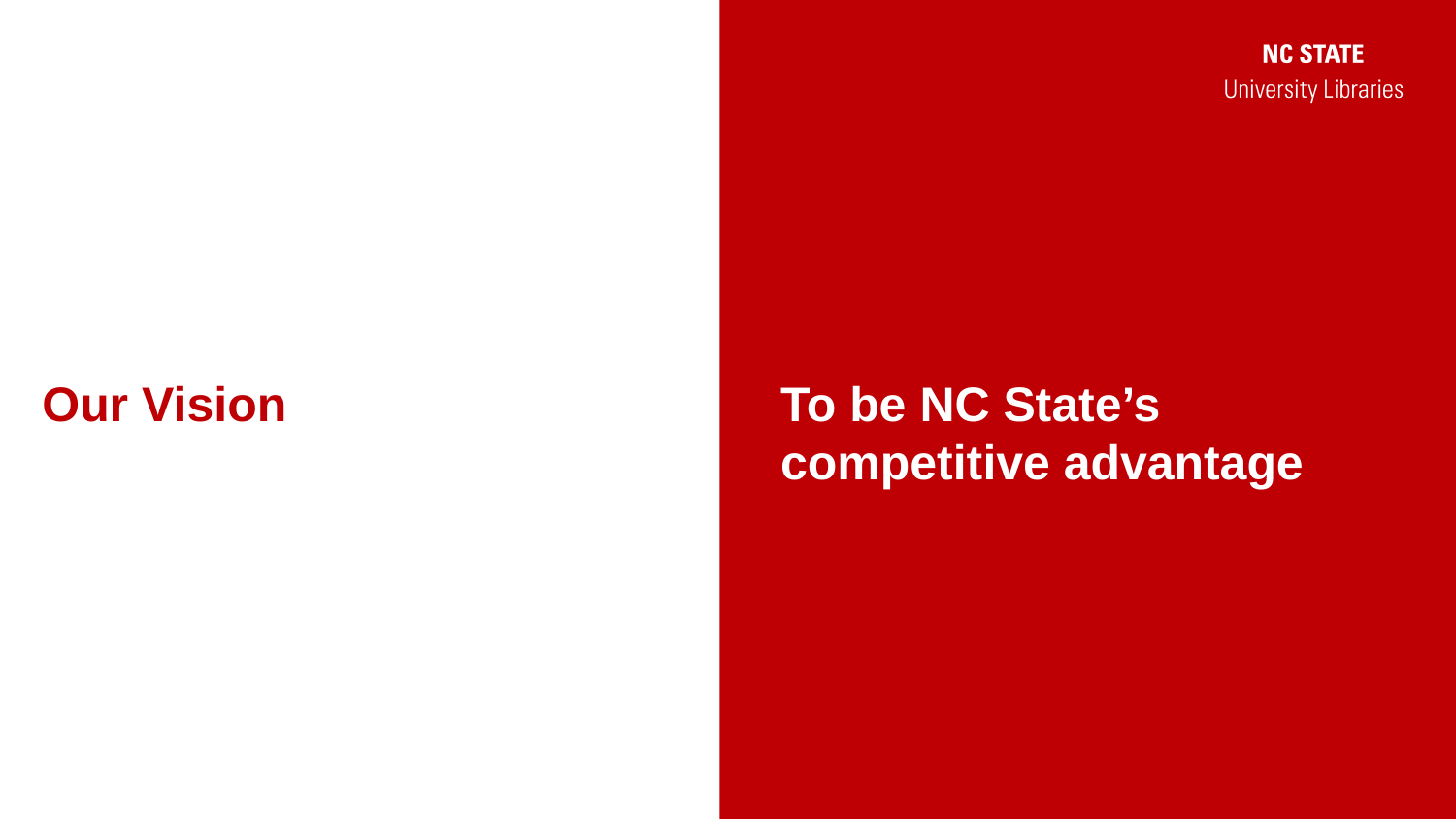

# Our Vision
To be NC State’s
competitive advantage